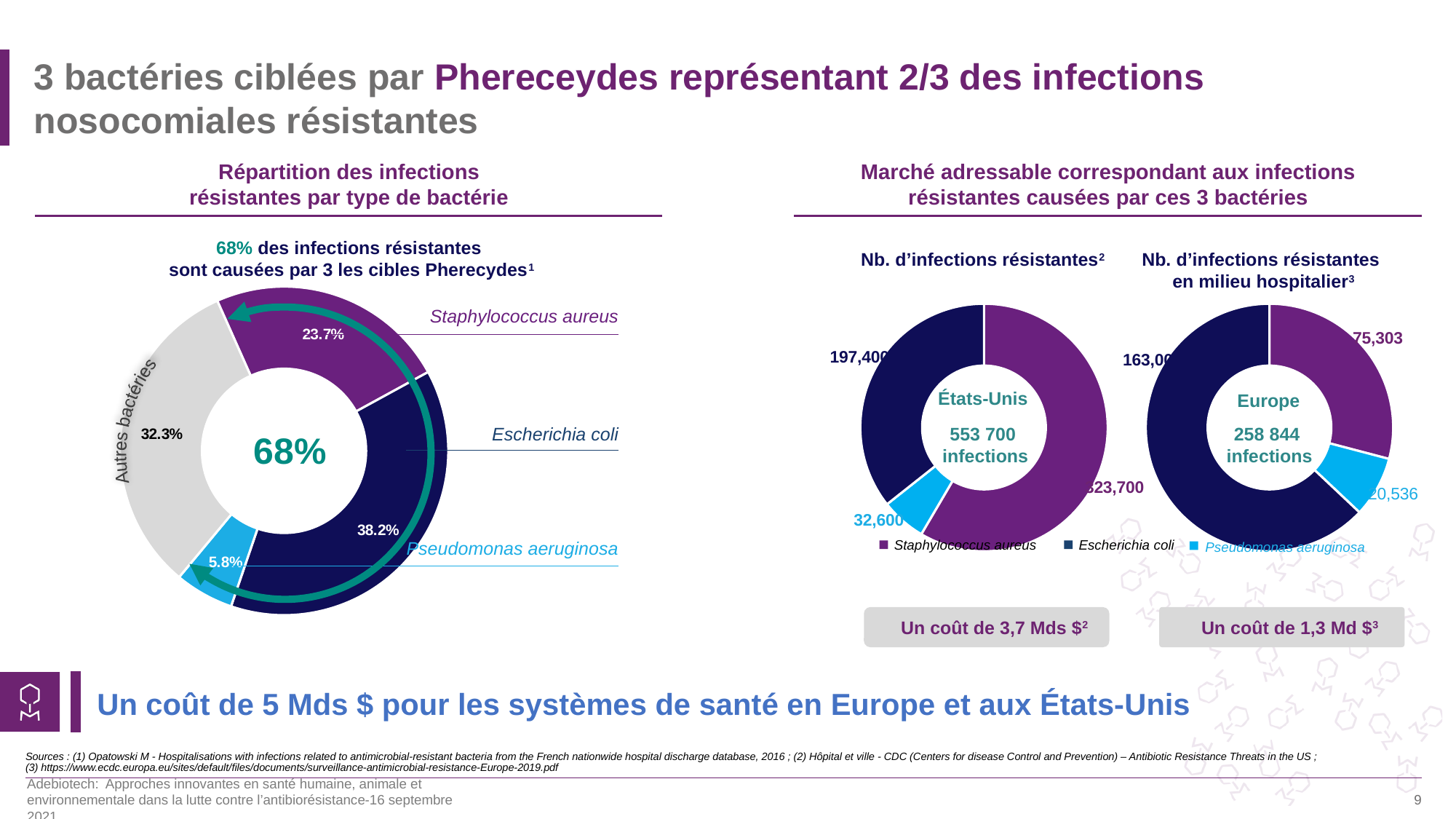

# 3 bactéries ciblées par Phereceydes représentant 2/3 des infections nosocomiales résistantes
Répartition des infections
résistantes par type de bactérie
Marché adressable correspondant aux infections résistantes causées par ces 3 bactéries
68% des infections résistantes
sont causées par 3 les cibles Pherecydes1
Nb. d’infections résistantes2
Nb. d’infections résistantes
en milieu hospitalier3

### Chart

| Category | Ventes |
|---|---|
| Staphylococcus aureus | 0.237 |
| Escherichia coli | 0.382 |
| Pseudomonas aeruginosa | 0.058 |
| Autres | 0.323 |

### Chart

| Category | 2019 |
|---|---|
| Staphylococcus aureus | 323700.0 |
| Pseudomonas aeruginosa | 32600.0 |
| Entérobactéries (E. Coli) | 197400.0 |

### Chart

| Category | 2019 |
|---|---|
| Staphylococcus aureus | 75303.0 |
| Pseudomonas aeruginosa | 20536.0 |
| Escherichia Coli | 163005.0 |
Staphylococcus aureus

Autres bactéries
États-Unis
Europe
68%
Escherichia coli
553 700
infections
258 844
infections
Staphylococcus aureus

Escherichia coli

Pseudomonas aeruginosa
Pseudomonas aeruginosa

Un coût de 3,7 Mds $2
Un coût de 1,3 Md $3
Un coût de 5 Mds $ pour les systèmes de santé en Europe et aux États-Unis
Sources : (1) Opatowski M - Hospitalisations with infections related to antimicrobial-resistant bacteria from the French nationwide hospital discharge database, 2016 ; (2) Hôpital et ville - CDC (Centers for disease Control and Prevention) – Antibiotic Resistance Threats in the US ;
(3) https://www.ecdc.europa.eu/sites/default/files/documents/surveillance-antimicrobial-resistance-Europe-2019.pdf
Adebiotech:  Approches innovantes en santé humaine, animale et environnementale dans la lutte contre l’antibiorésistance-16 septembre 2021
9